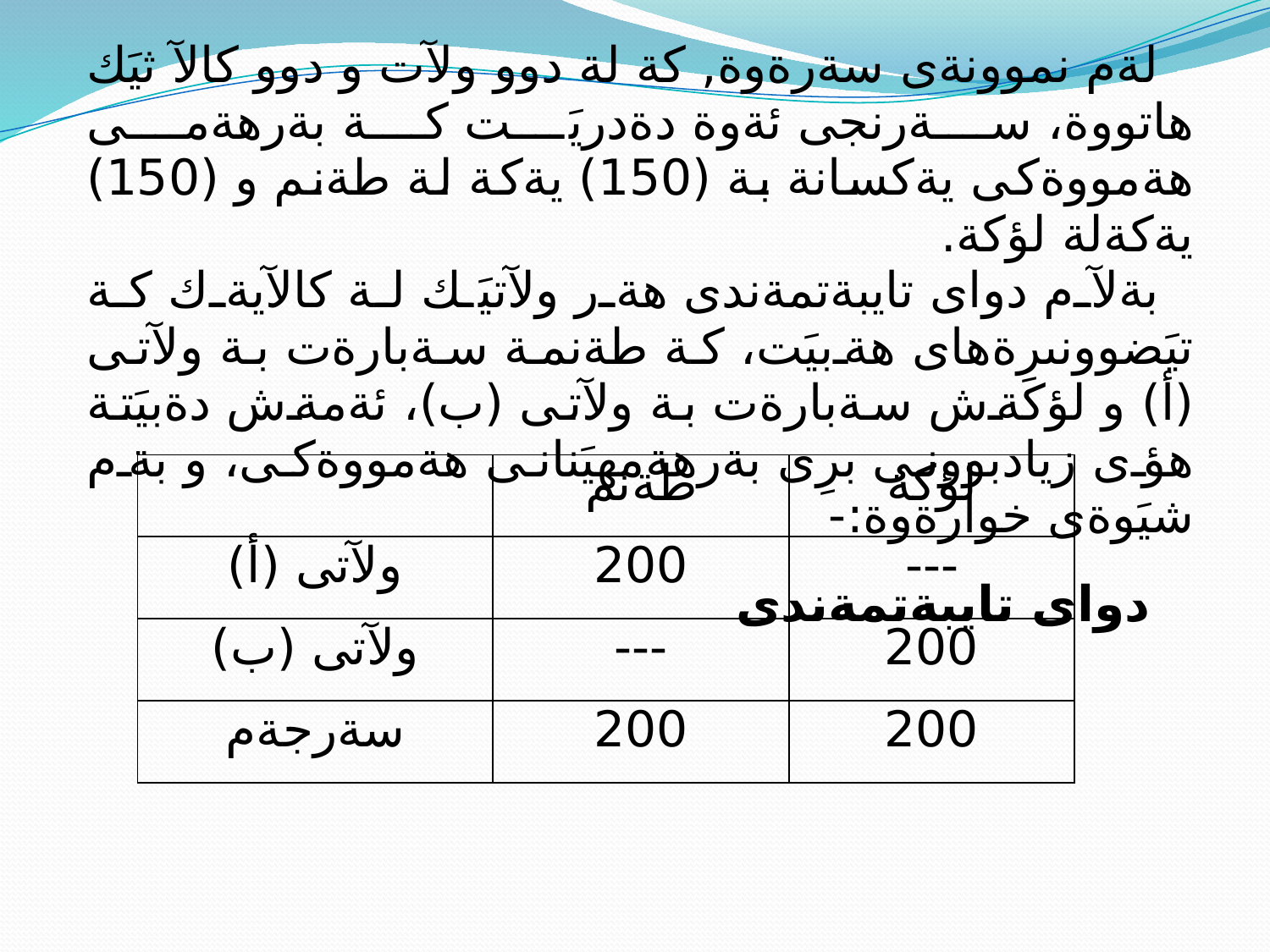

لةم نموونةى سةرةوة, كة لة دوو ولآت و دوو كالآ ثيَك هاتووة، سةرنجى ئةوة دةدريَت كة بةرهةمى هةمووةكى يةكسانة بة (150) يةكة لة طةنم و (150) يةكةلة لؤكة.
بةلآم دواى تايبةتمةندى هةر ولآتيَك لة كالآيةك كة تيَضوونىرِةهاى هةبيَت، كة طةنمة سةبارةت بة ولآتى (أ) و لؤكةش سةبارةت بة ولآتى (ب)، ئةمةش دةبيَتة هؤى زيادبوونى برِى بةرهةمهيَنانى هةمووةكى، و بةم شيَوةى خوارةوة:-

 دواى تايبةتمةندى

|  | طةنم | لؤكة |
| --- | --- | --- |
| ولآتى (أ) | 200 | --- |
| ولآتى (ب) | --- | 200 |
| سةرجةم | 200 | 200 |